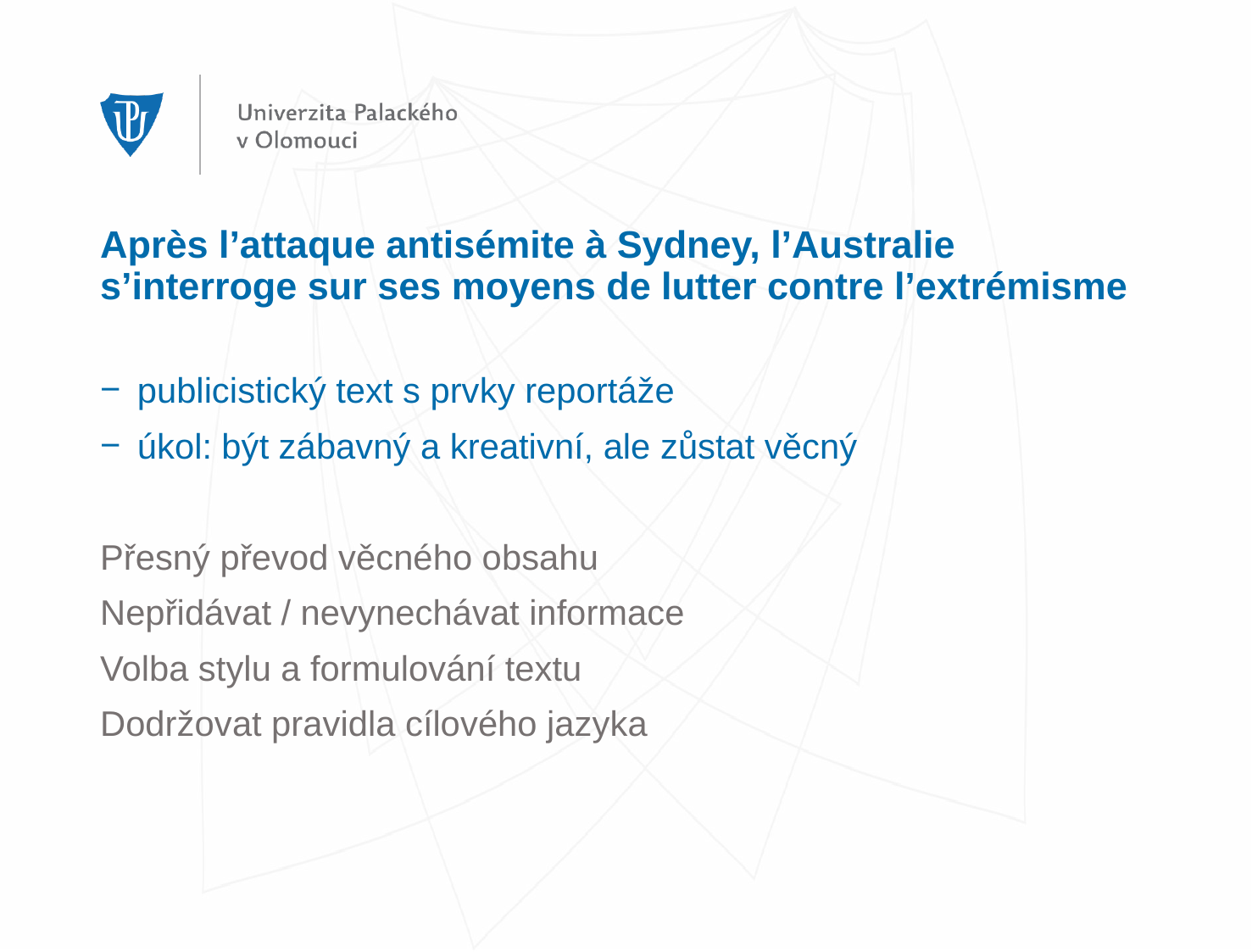

# Après l’attaque antisémite à Sydney, l’Australie s’interroge sur ses moyens de lutter contre l’extrémisme
publicistický text s prvky reportáže
úkol: být zábavný a kreativní, ale zůstat věcný

Přesný převod věcného obsahu
Nepřidávat / nevynechávat informace
Volba stylu a formulování textu
Dodržovat pravidla cílového jazyka